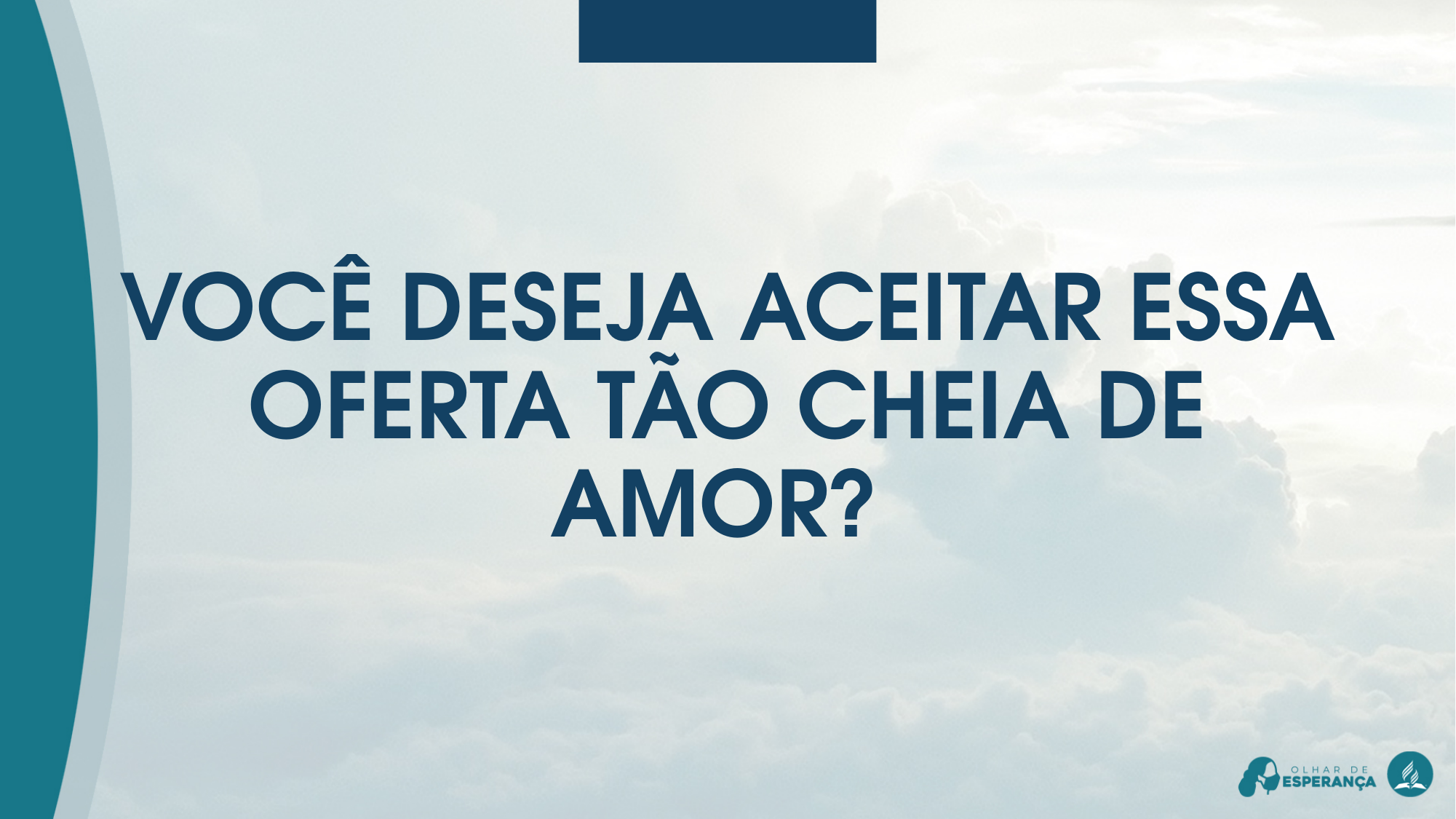

# Você deseja aceitar essa oferta tão cheia de amor?